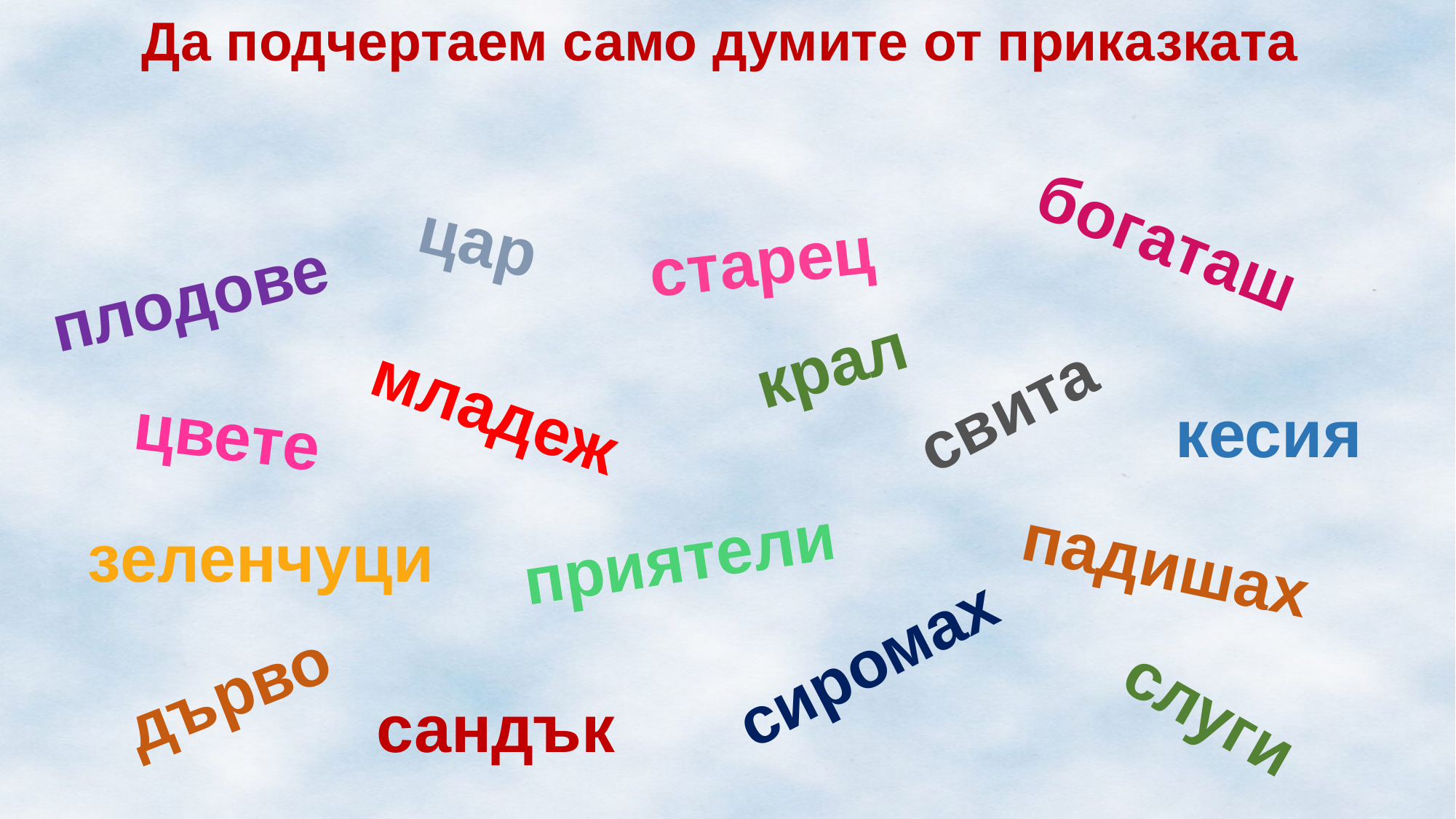

Да подчертаем само думите от приказката
цар
богаташ
старец
плодове
крал
свита
младеж
кесия
цвете
зеленчуци
приятели
падишах
сиромах
дърво
слуги
сандък